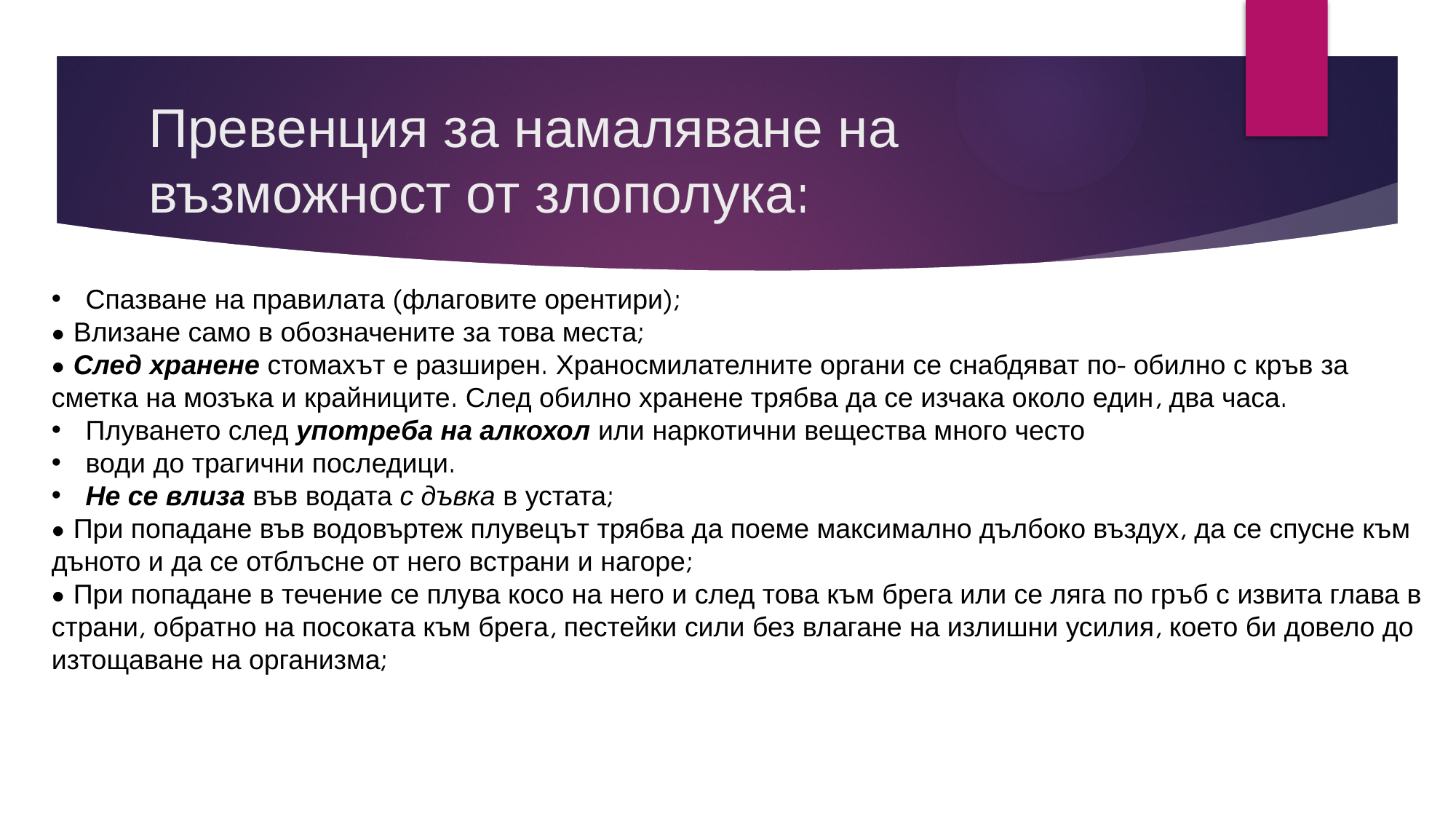

# Превенция за намаляване на възможност от злополука:
Спазване на правилата (флаговите орентири);
• Влизане само в обозначените за това места;
• След хранене стомахът е разширен. Храносмилателните органи се снабдяват по- обилно с кръв за сметка на мозъка и крайниците. След обилно хранене трябва да се изчака около един, два часа.
Плуването след употреба на алкохол или наркотични вещества много често
води до трагични последици.
Не се влиза във водата с дъвка в устата;
• При попадане във водовъртеж плувецът трябва да поеме максимално дълбоко въздух, да се спусне към дъното и да се отблъсне от него встрани и нагоре;
• При попадане в течение се плува косо на него и след това към брега или се ляга по гръб с извита глава в страни, обратно на посоката към брега, пестейки сили без влагане на излишни усилия, което би довело до изтощаване на организма;